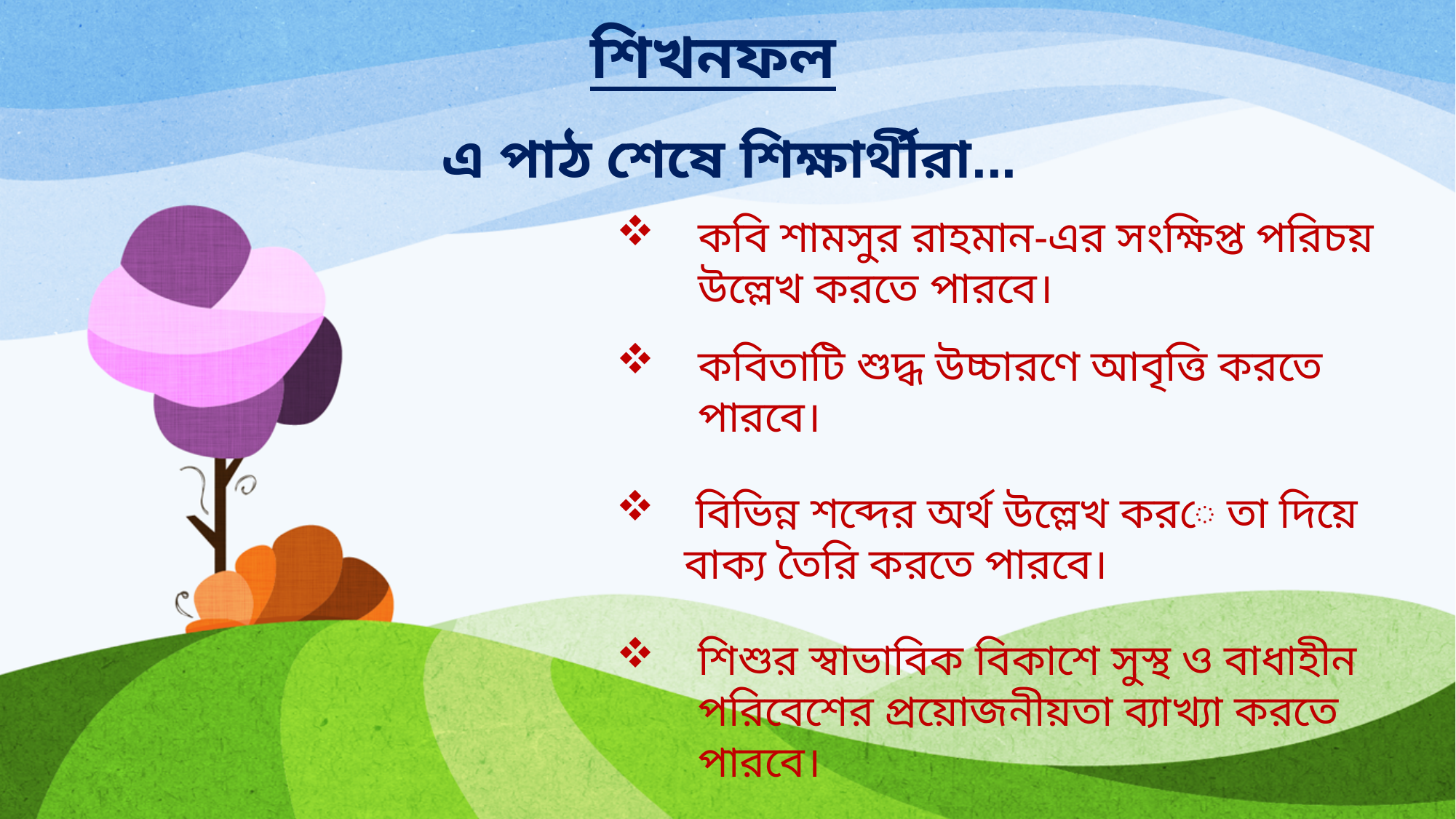

শিখনফল
এ পাঠ শেষে শিক্ষার্থীরা...
কবি শামসুর রাহমান-এর সংক্ষিপ্ত পরিচয় উল্লেখ করতে পারবে।
কবিতাটি শুদ্ধ উচ্চারণে আবৃত্তি করতে পারবে।
 বিভিন্ন শব্দের অর্থ উল্লেখ করে তা দিয়ে বাক্য তৈরি করতে পারবে।
শিশুর স্বাভাবিক বিকাশে সুস্থ ও বাধাহীন পরিবেশের প্রয়োজনীয়তা ব্যাখ্যা করতে পারবে।